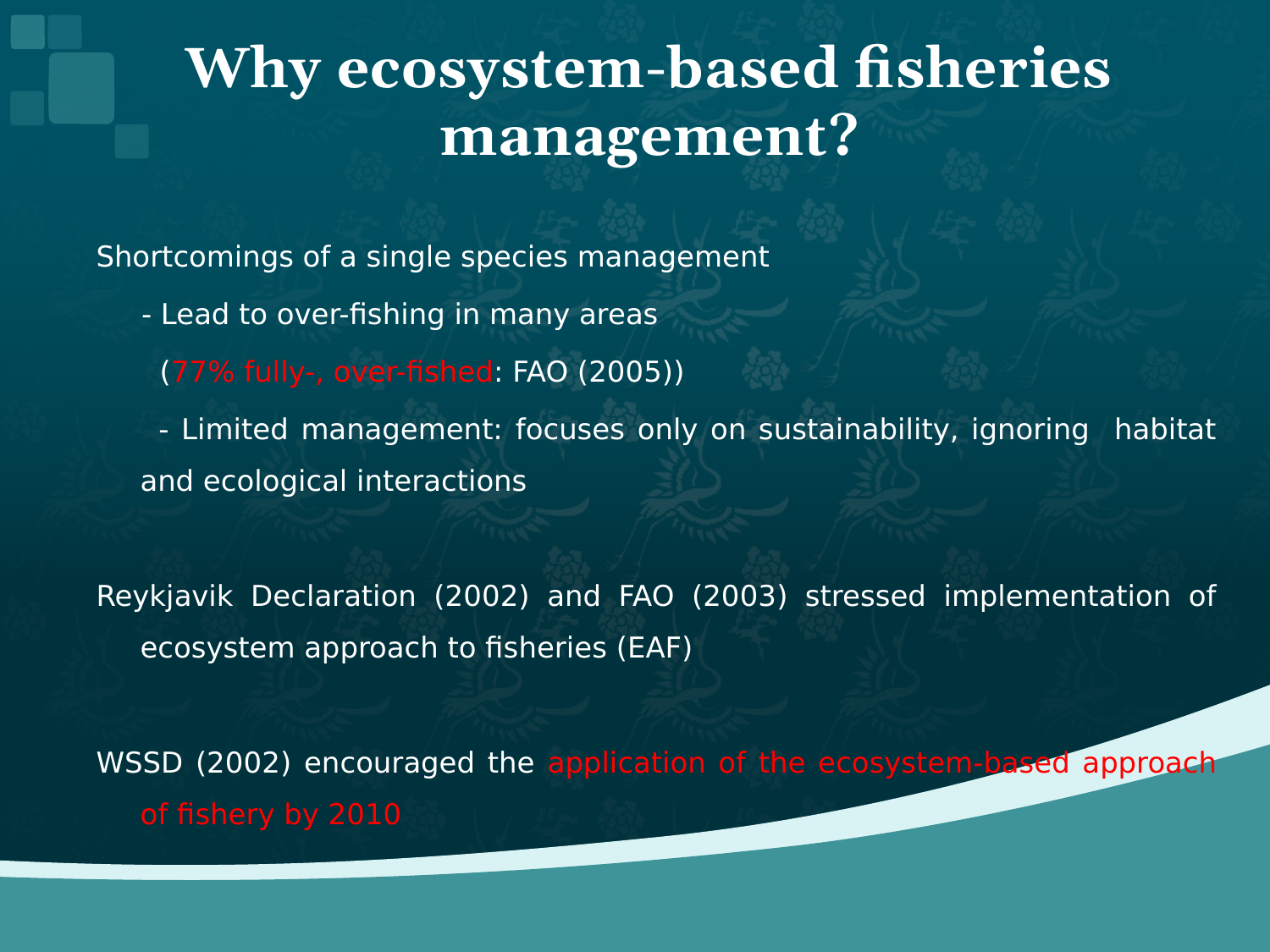

# Why ecosystem-based fisheries management?
Shortcomings of a single species management
     - Lead to over-fishing in many areas
       (77% fully-, over-fished: FAO (2005))
     - Limited management: focuses only on sustainability, ignoring  habitat and ecological interactions

Reykjavik Declaration (2002) and FAO (2003) stressed implementation of ecosystem approach to fisheries (EAF)

WSSD (2002) encouraged the application of the ecosystem-based approach of fishery by 2010